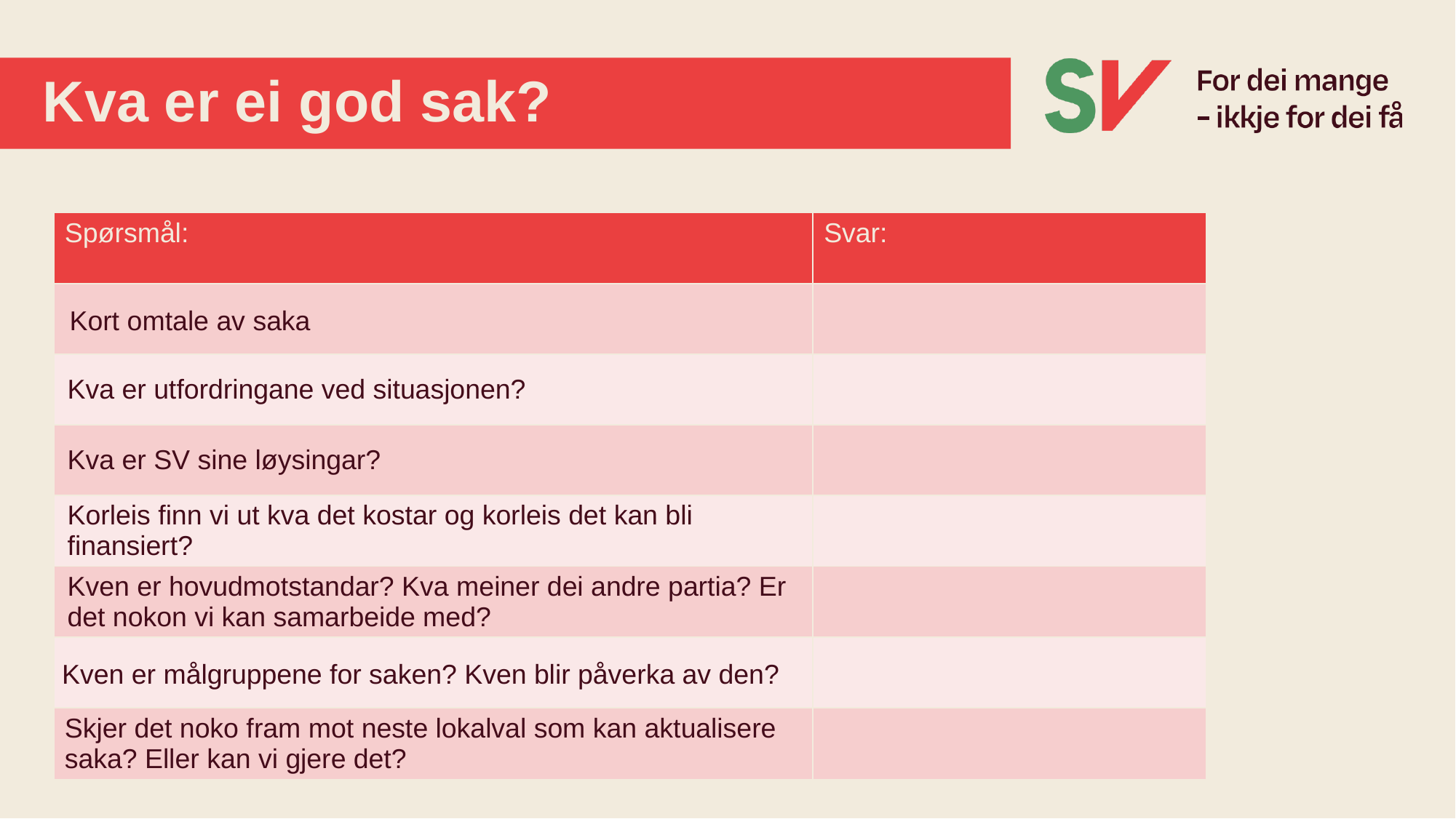

# Kva er ei god sak?
| Spørsmål: | Svar: |
| --- | --- |
| Kort omtale av saka |  |
| Kva er utfordringane ved situasjonen? |  |
| Kva er SV sine løysingar? |  |
| Korleis finn vi ut kva det kostar og korleis det kan bli finansiert? |  |
| Kven er hovudmotstandar? Kva meiner dei andre partia? Er det nokon vi kan samarbeide med? |  |
| Kven er målgruppene for saken? Kven blir påverka av den? |  |
| Skjer det noko fram mot neste lokalval som kan aktualisere saka? Eller kan vi gjere det? |  |